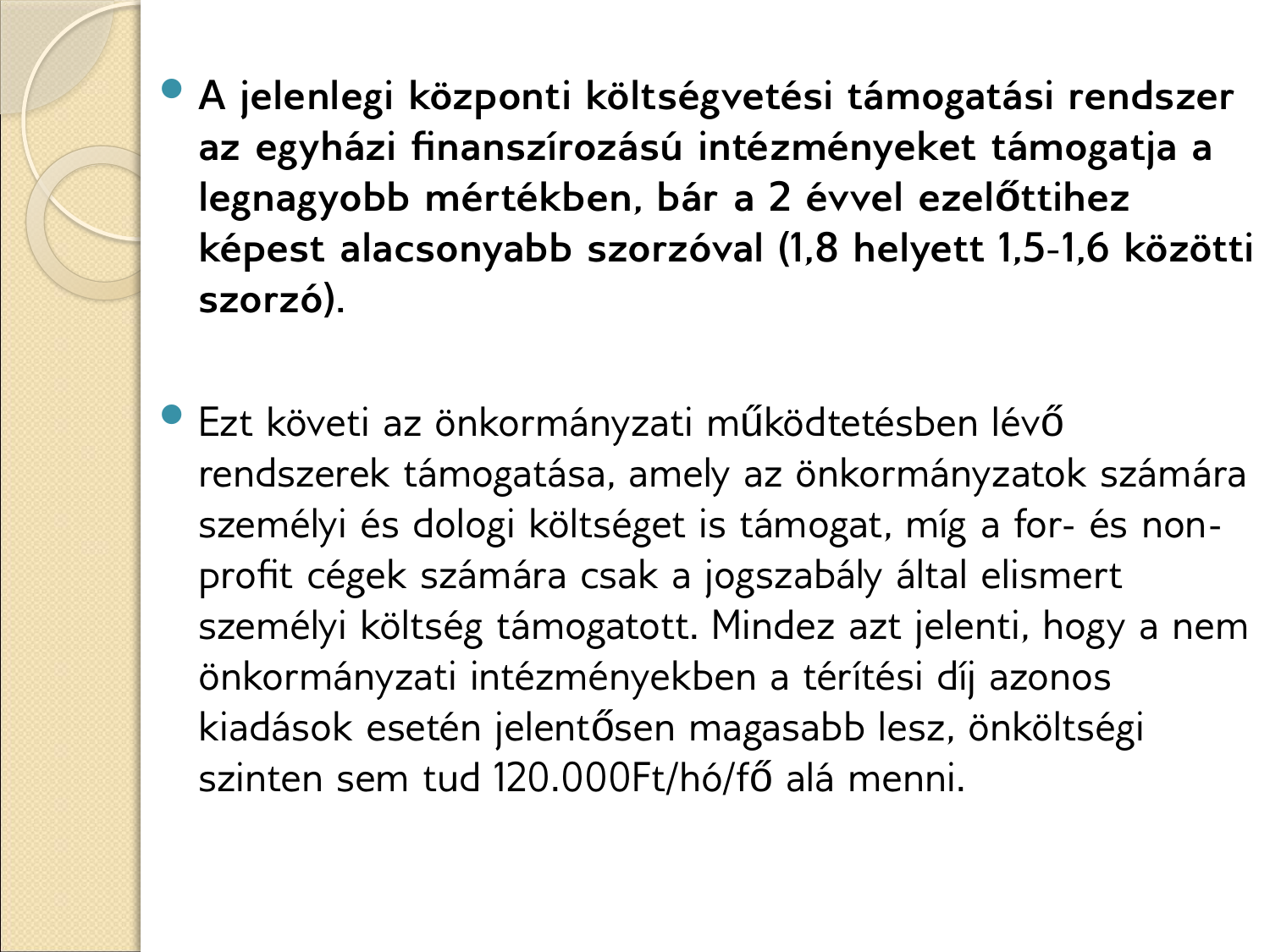

A jelenlegi központi költségvetési támogatási rendszer az egyházi finanszírozású intézményeket támogatja a legnagyobb mértékben, bár a 2 évvel ezelőttihez képest alacsonyabb szorzóval (1,8 helyett 1,5-1,6 közötti szorzó).

Ezt követi az önkormányzati működtetésben lévő rendszerek támogatása, amely az önkormányzatok számára személyi és dologi költséget is támogat, míg a for- és non-profit cégek számára csak a jogszabály által elismert személyi költség támogatott. Mindez azt jelenti, hogy a nem önkormányzati intézményekben a térítési díj azonos kiadások esetén jelentősen magasabb lesz, önköltségi szinten sem tud 120.000Ft/hó/fő alá menni.